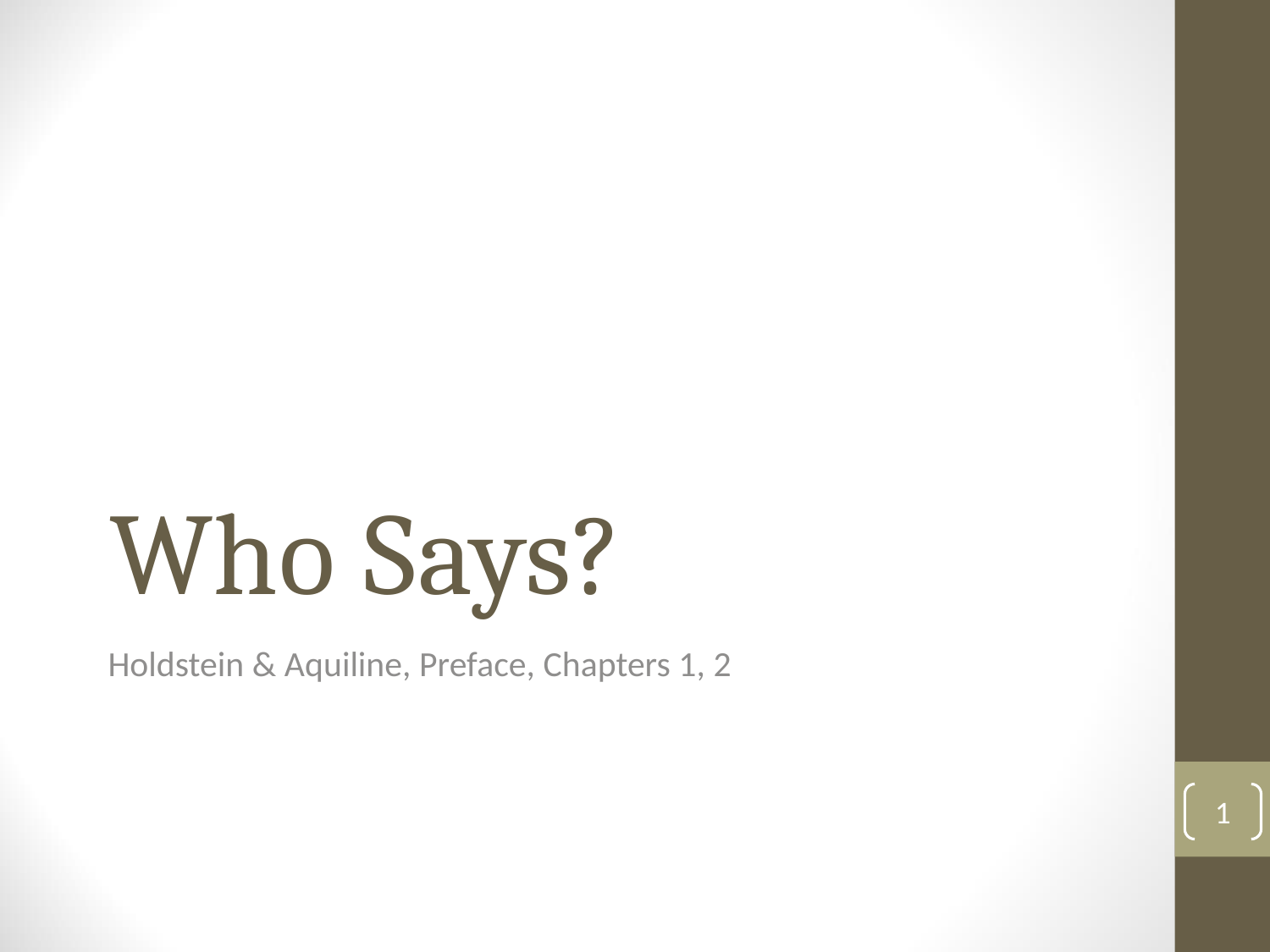

# Who Says?
Holdstein & Aquiline, Preface, Chapters 1, 2
1